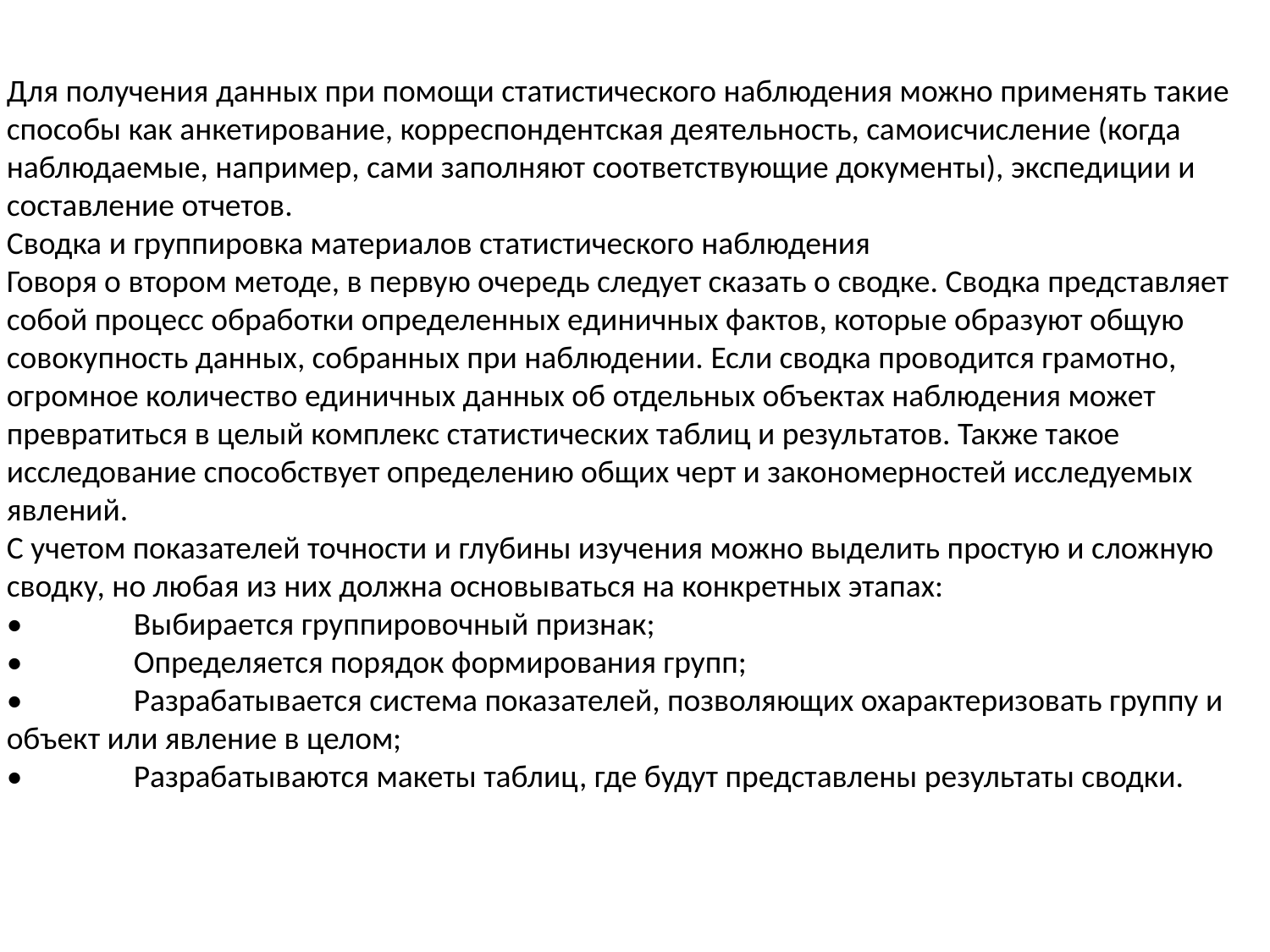

Для получения данных при помощи статистического наблюдения можно применять такие способы как анкетирование, корреспондентская деятельность, самоисчисление (когда наблюдаемые, например, сами заполняют соответствующие документы), экспедиции и составление отчетов.
Сводка и группировка материалов статистического наблюдения
Говоря о втором методе, в первую очередь следует сказать о сводке. Сводка представляет собой процесс обработки определенных единичных фактов, которые образуют общую совокупность данных, собранных при наблюдении. Если сводка проводится грамотно, огромное количество единичных данных об отдельных объектах наблюдения может превратиться в целый комплекс статистических таблиц и результатов. Также такое исследование способствует определению общих черт и закономерностей исследуемых явлений.
С учетом показателей точности и глубины изучения можно выделить простую и сложную сводку, но любая из них должна основываться на конкретных этапах:
•	Выбирается группировочный признак;
•	Определяется порядок формирования групп;
•	Разрабатывается система показателей, позволяющих охарактеризовать группу и объект или явление в целом;
•	Разрабатываются макеты таблиц, где будут представлены результаты сводки.